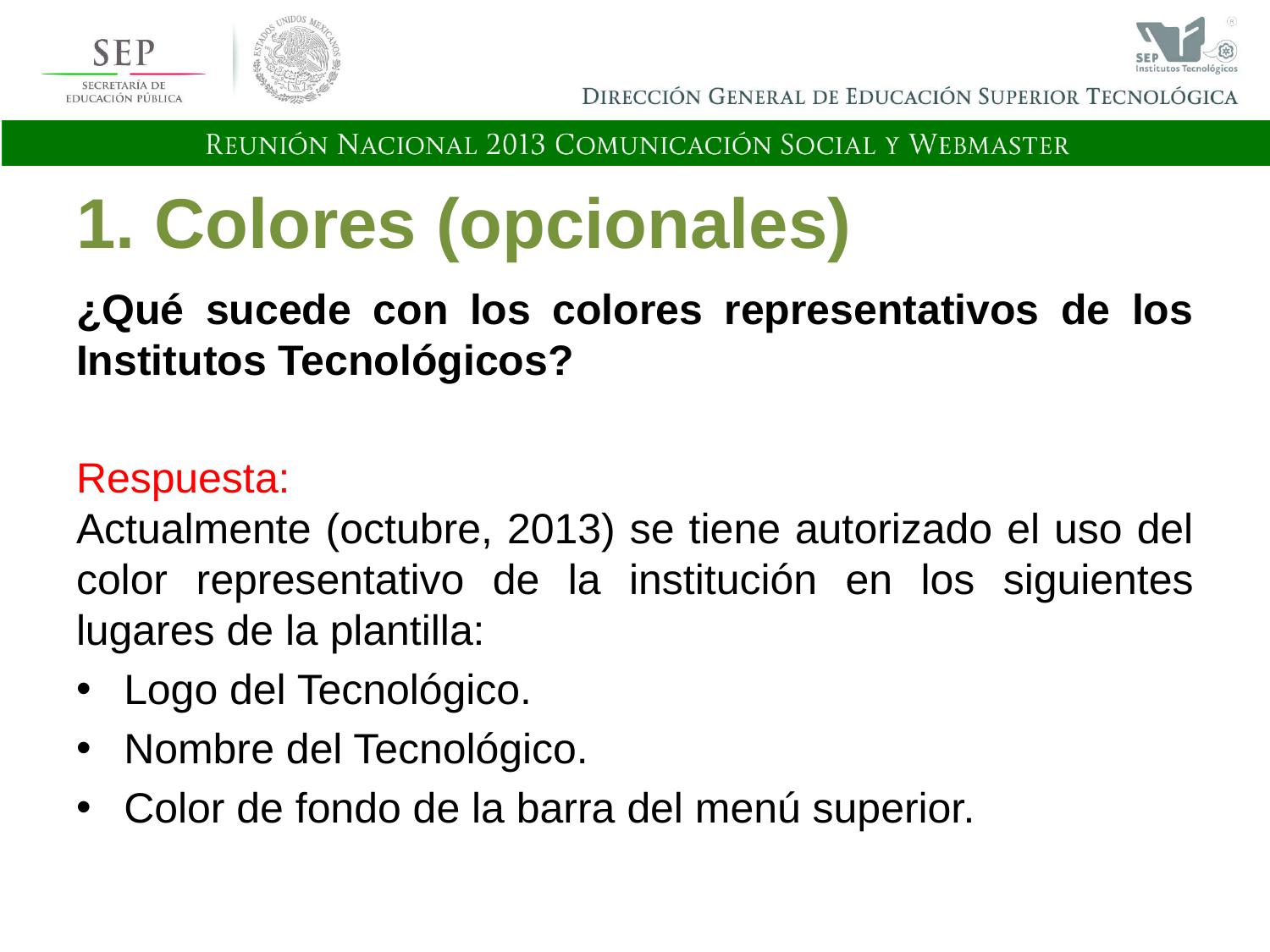

# 1. Colores (opcionales)
¿Qué sucede con los colores representativos de los Institutos Tecnológicos?

Respuesta:
Actualmente (octubre, 2013) se tiene autorizado el uso del color representativo de la institución en los siguientes lugares de la plantilla:
Logo del Tecnológico.
Nombre del Tecnológico.
Color de fondo de la barra del menú superior.